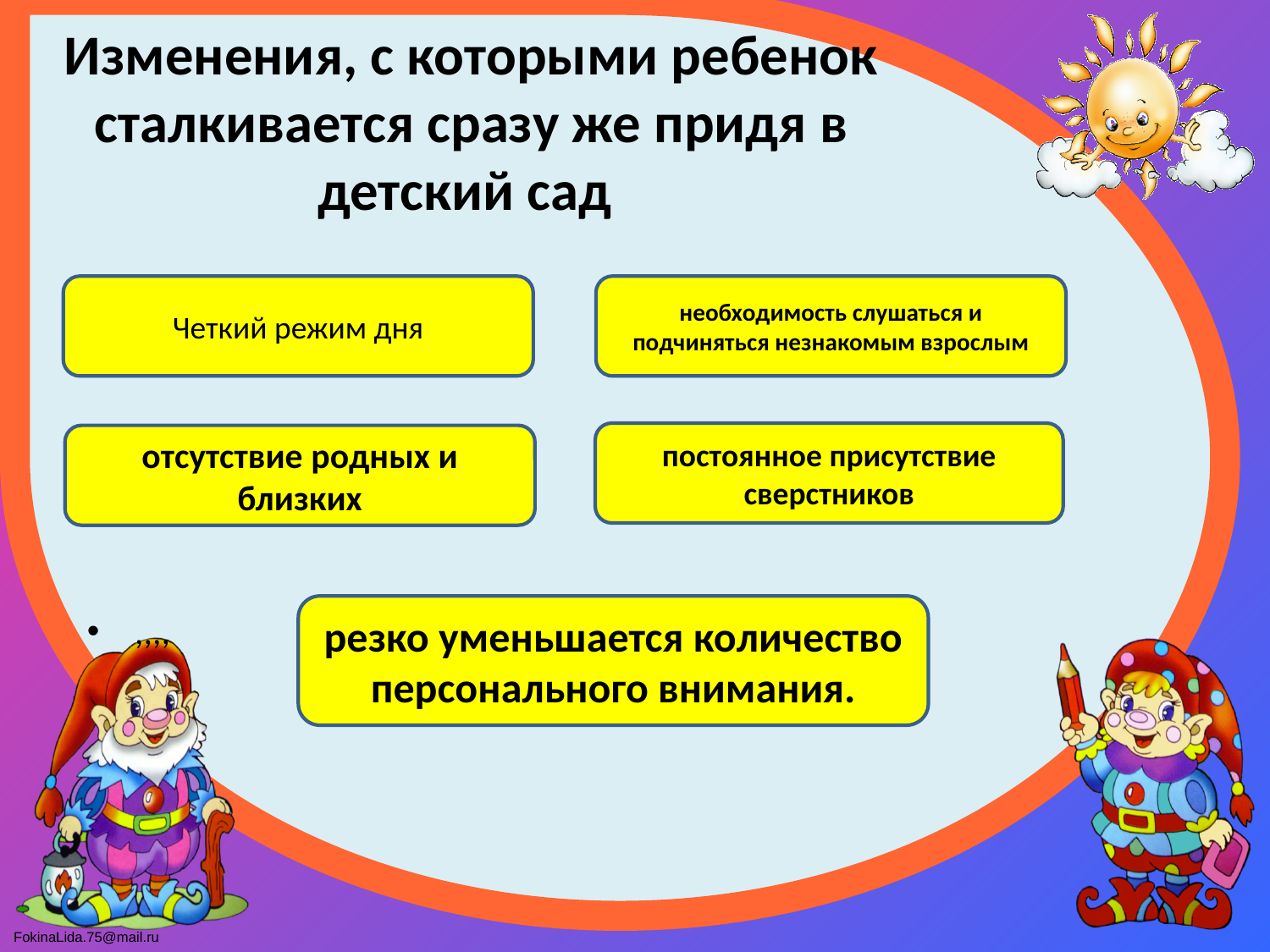

# Изменения, с которыми ребенок сталкивается сразу же придя в детский сад
Четкий режим дня
необходимость слушаться и подчиняться незнакомым взрослым
постоянное присутствие сверстников
отсутствие родных и близких
резко уменьшается количество персонального внимания.
,,,,